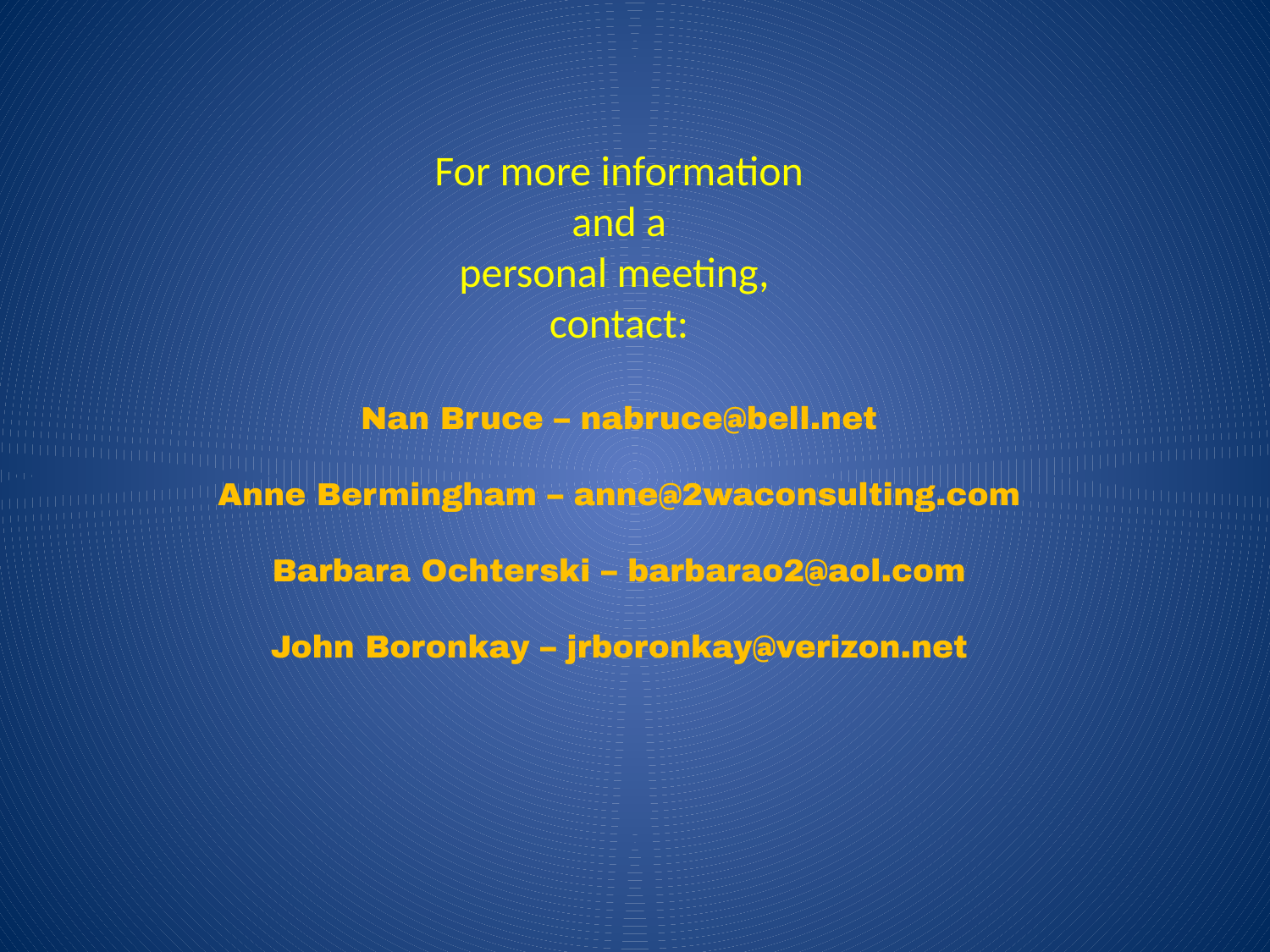

For more information
 and a
personal meeting,
contact:

Nan Bruce – nabruce@bell.net

Anne Bermingham – anne@2waconsulting.com

Barbara Ochterski – barbarao2@aol.com

John Boronkay – jrboronkay@verizon.net